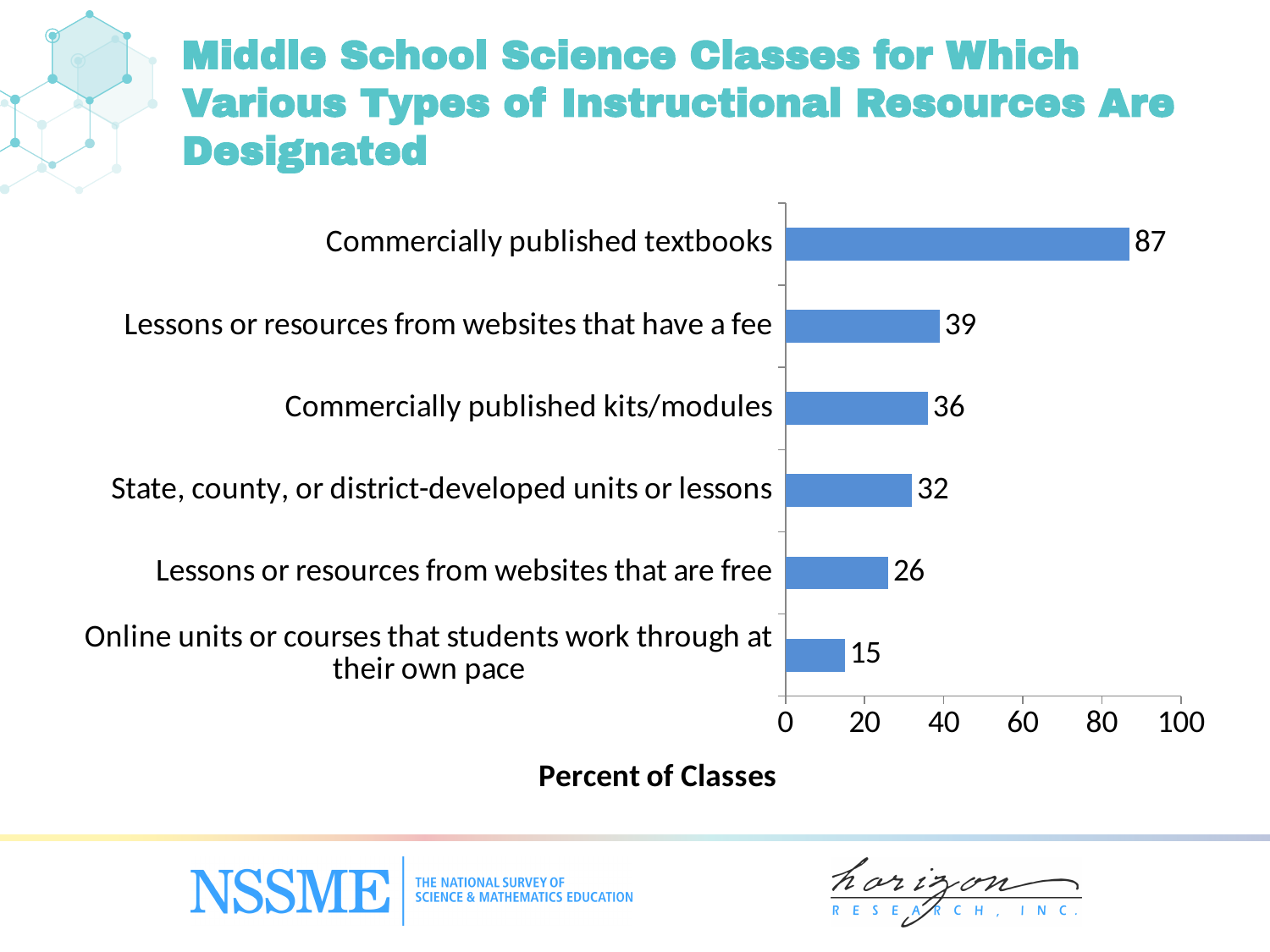

Middle School Science Classes for Which Various Types of Instructional Resources Are Designated

### Chart

| Category | Percent of Classes |
|---|---|
| Online units or courses that students work through at their own pace | 15.0 |
| Lessons or resources from websites that are free | 26.0 |
| State, county, or district-developed units or lessons | 32.0 |
| Commercially published kits/‌modules | 36.0 |
| Lessons or resources from websites that have a fee | 39.0 |
| Commercially published textbooks | 87.0 |